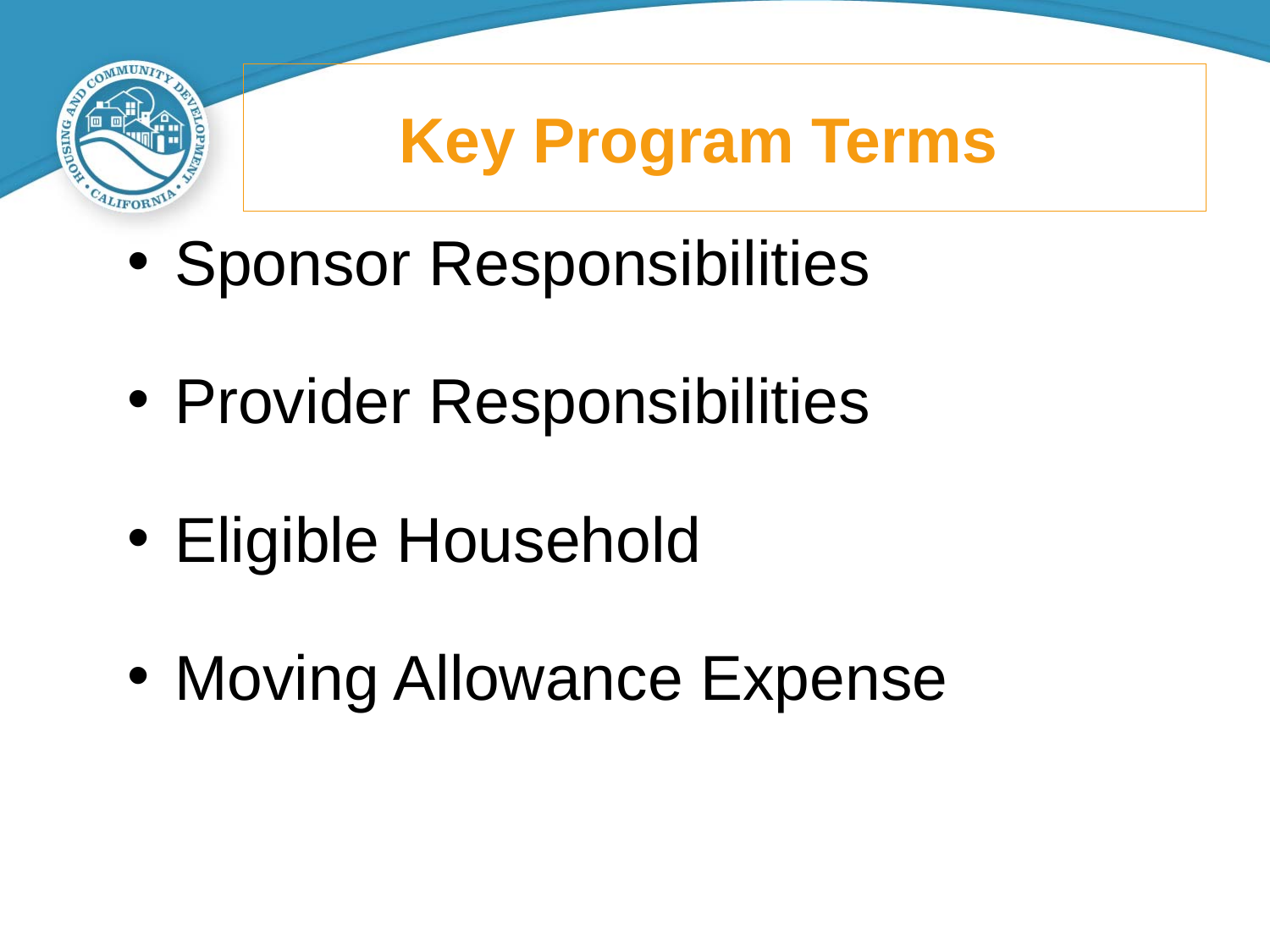

# Key Program Terms

Sponsor Responsibilities

Provider Responsibilities

Eligible Household

Moving Allowance Expense